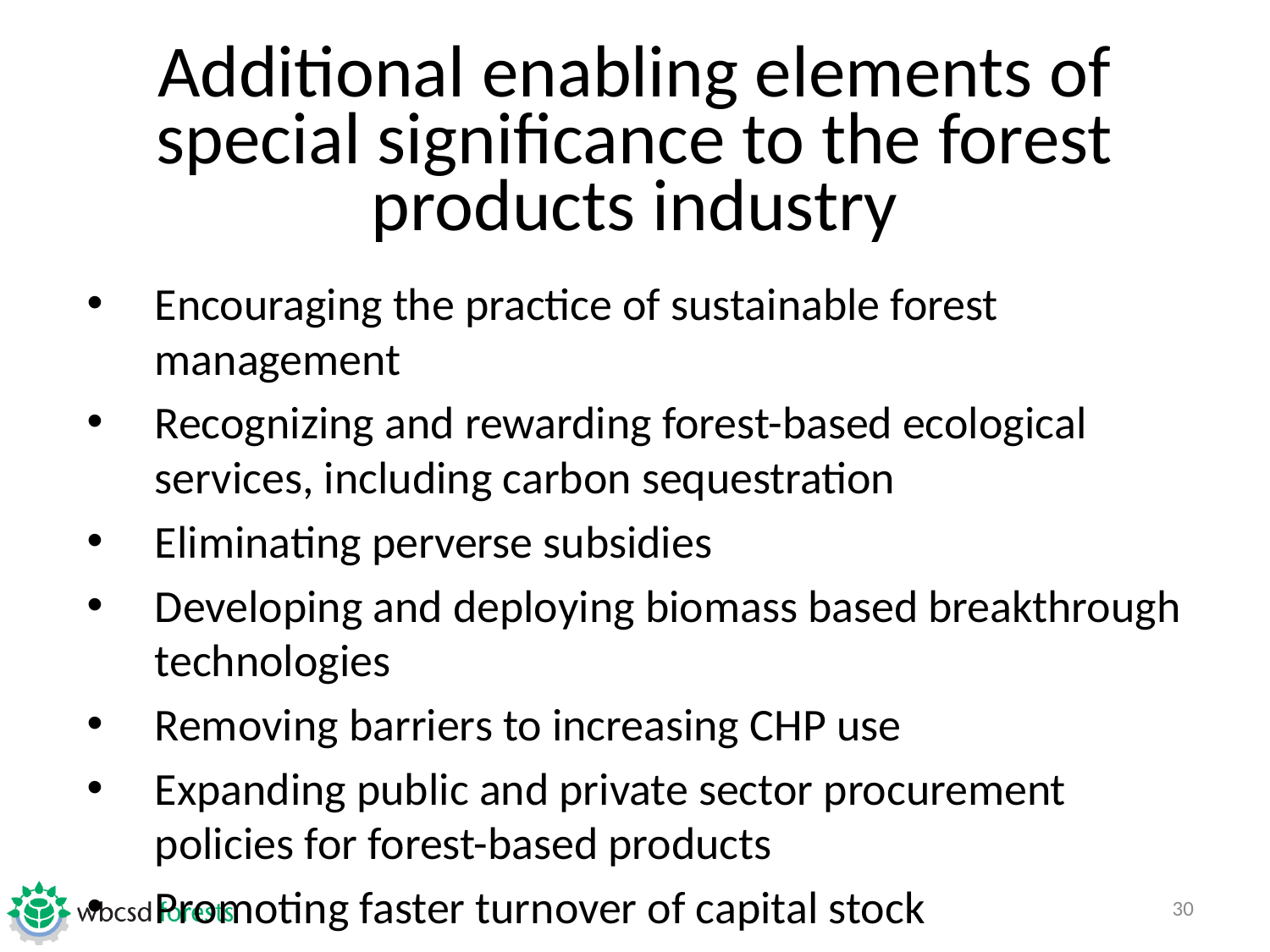

# Additional enabling elements of special significance to the forest products industry
Encouraging the practice of sustainable forest management
Recognizing and rewarding forest-based ecological services, including carbon sequestration
Eliminating perverse subsidies
Developing and deploying biomass based breakthrough technologies
Removing barriers to increasing CHP use
Expanding public and private sector procurement policies for forest-based products
Promoting faster turnover of capital stock
30